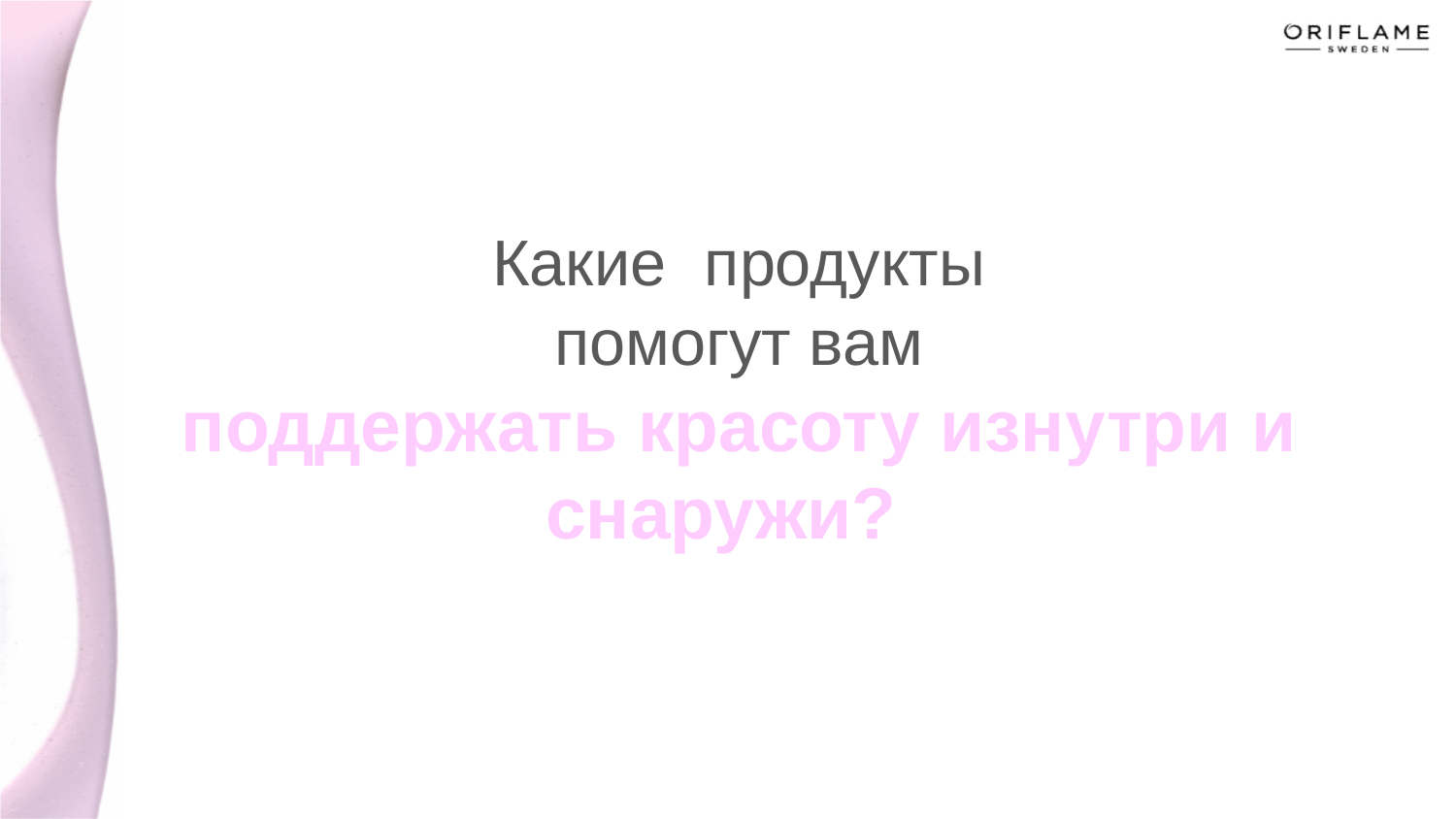

# Какие  продукты помогут вам поддержать красоту изнутри и снаружи?